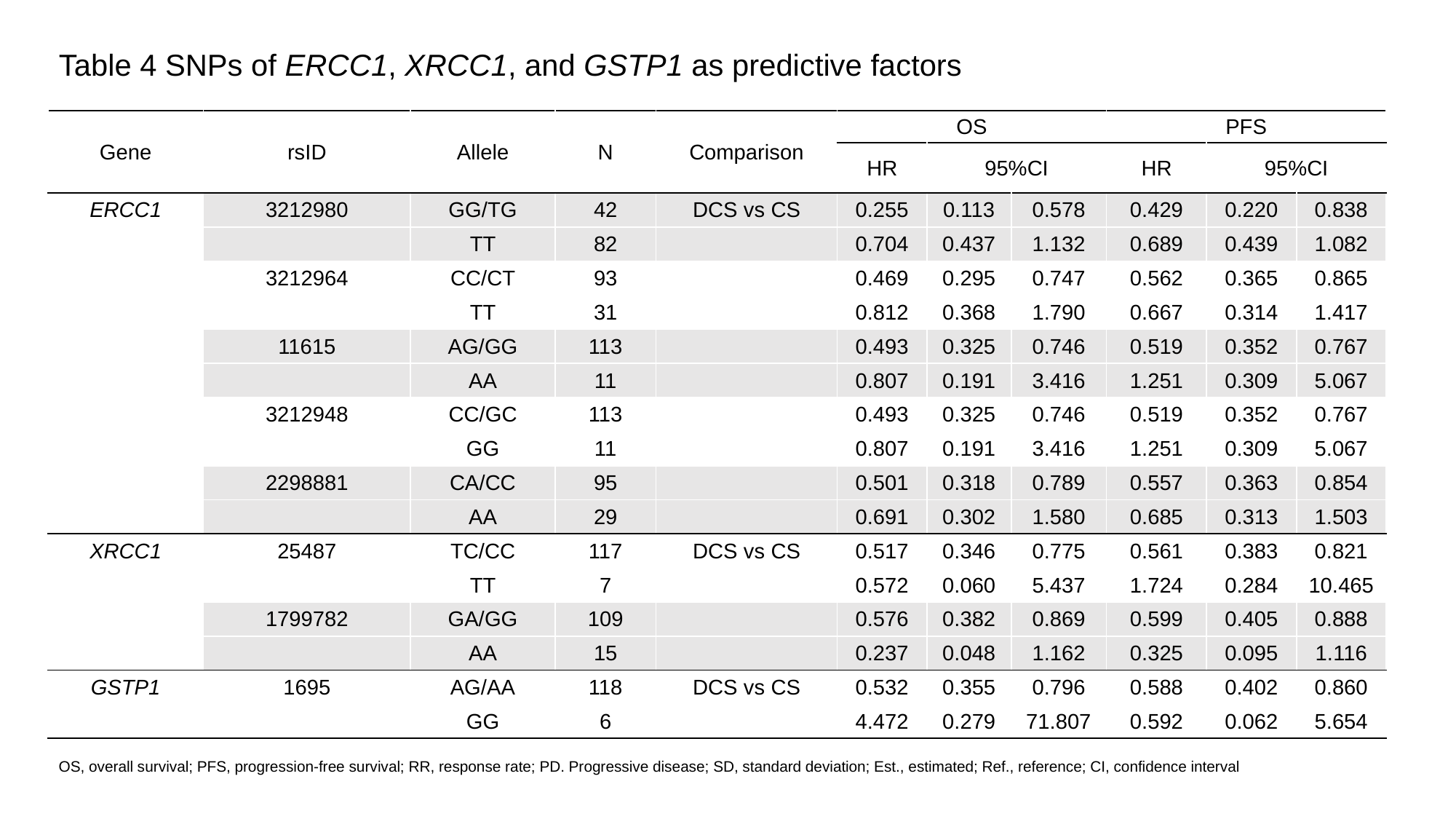

# Table 4 SNPs of ERCC1, XRCC1, and GSTP1 as predictive factors
| Gene | rsID | Allele | N | Comparison | OS |  |  | PFS |  |  |
| --- | --- | --- | --- | --- | --- | --- | --- | --- | --- | --- |
|  |  |  |  |  | HR | 95%CI |  | HR | 95%CI |  |
| ERCC1 | 3212980 | GG/TG | 42 | DCS vs CS | 0.255 | 0.113 | 0.578 | 0.429 | 0.220 | 0.838 |
|  |  | TT | 82 |  | 0.704 | 0.437 | 1.132 | 0.689 | 0.439 | 1.082 |
|  | 3212964 | CC/CT | 93 |  | 0.469 | 0.295 | 0.747 | 0.562 | 0.365 | 0.865 |
|  |  | TT | 31 |  | 0.812 | 0.368 | 1.790 | 0.667 | 0.314 | 1.417 |
|  | 11615 | AG/GG | 113 |  | 0.493 | 0.325 | 0.746 | 0.519 | 0.352 | 0.767 |
|  |  | AA | 11 |  | 0.807 | 0.191 | 3.416 | 1.251 | 0.309 | 5.067 |
|  | 3212948 | CC/GC | 113 |  | 0.493 | 0.325 | 0.746 | 0.519 | 0.352 | 0.767 |
|  |  | GG | 11 |  | 0.807 | 0.191 | 3.416 | 1.251 | 0.309 | 5.067 |
|  | 2298881 | CA/CC | 95 |  | 0.501 | 0.318 | 0.789 | 0.557 | 0.363 | 0.854 |
|  |  | AA | 29 |  | 0.691 | 0.302 | 1.580 | 0.685 | 0.313 | 1.503 |
| XRCC1 | 25487 | TC/CC | 117 | DCS vs CS | 0.517 | 0.346 | 0.775 | 0.561 | 0.383 | 0.821 |
|  |  | TT | 7 |  | 0.572 | 0.060 | 5.437 | 1.724 | 0.284 | 10.465 |
|  | 1799782 | GA/GG | 109 |  | 0.576 | 0.382 | 0.869 | 0.599 | 0.405 | 0.888 |
|  |  | AA | 15 |  | 0.237 | 0.048 | 1.162 | 0.325 | 0.095 | 1.116 |
| GSTP1 | 1695 | AG/AA | 118 | DCS vs CS | 0.532 | 0.355 | 0.796 | 0.588 | 0.402 | 0.860 |
|  |  | GG | 6 |  | 4.472 | 0.279 | 71.807 | 0.592 | 0.062 | 5.654 |
OS, overall survival; PFS, progression-free survival; RR, response rate; PD. Progressive disease; SD, standard deviation; Est., estimated; Ref., reference; CI, confidence interval